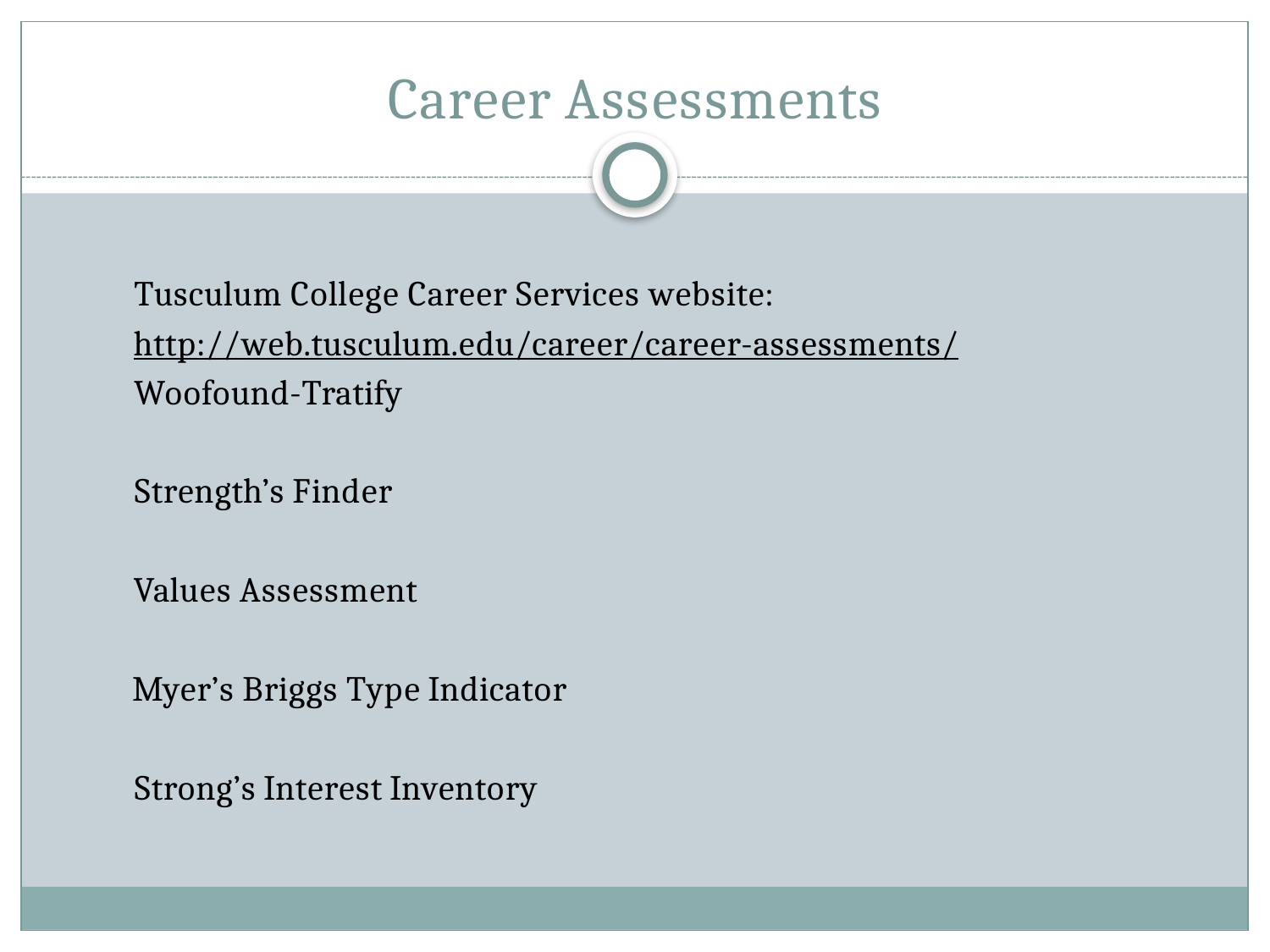

# Career Assessments
Tusculum College Career Services website:
http://web.tusculum.edu/career/career-assessments/
Woofound-Tratify

Strength’s Finder

Values Assessment

Myer’s Briggs Type Indicator

Strong’s Interest Inventory